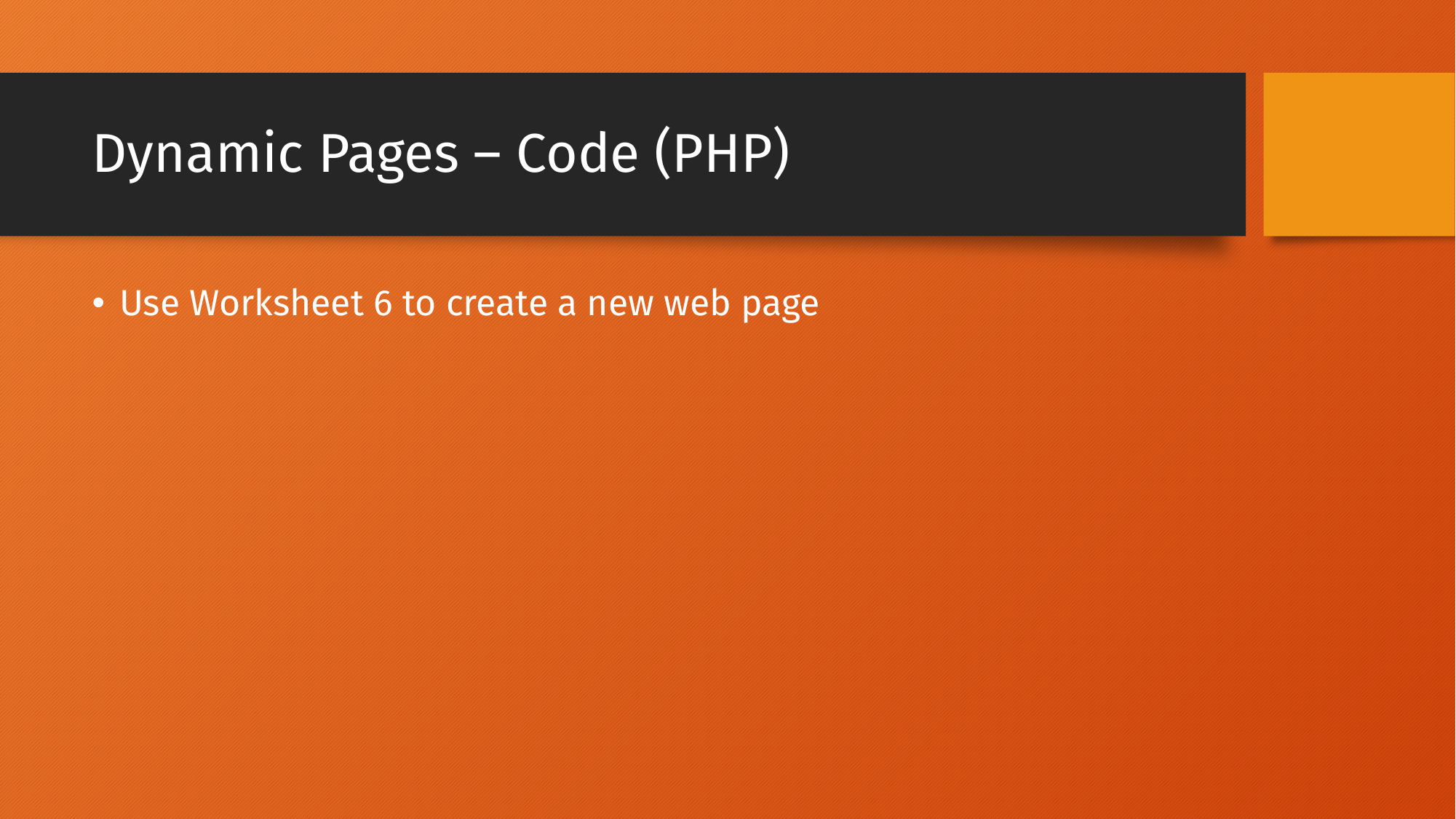

# Dynamic Pages – Code (PHP)
Use Worksheet 6 to create a new web page